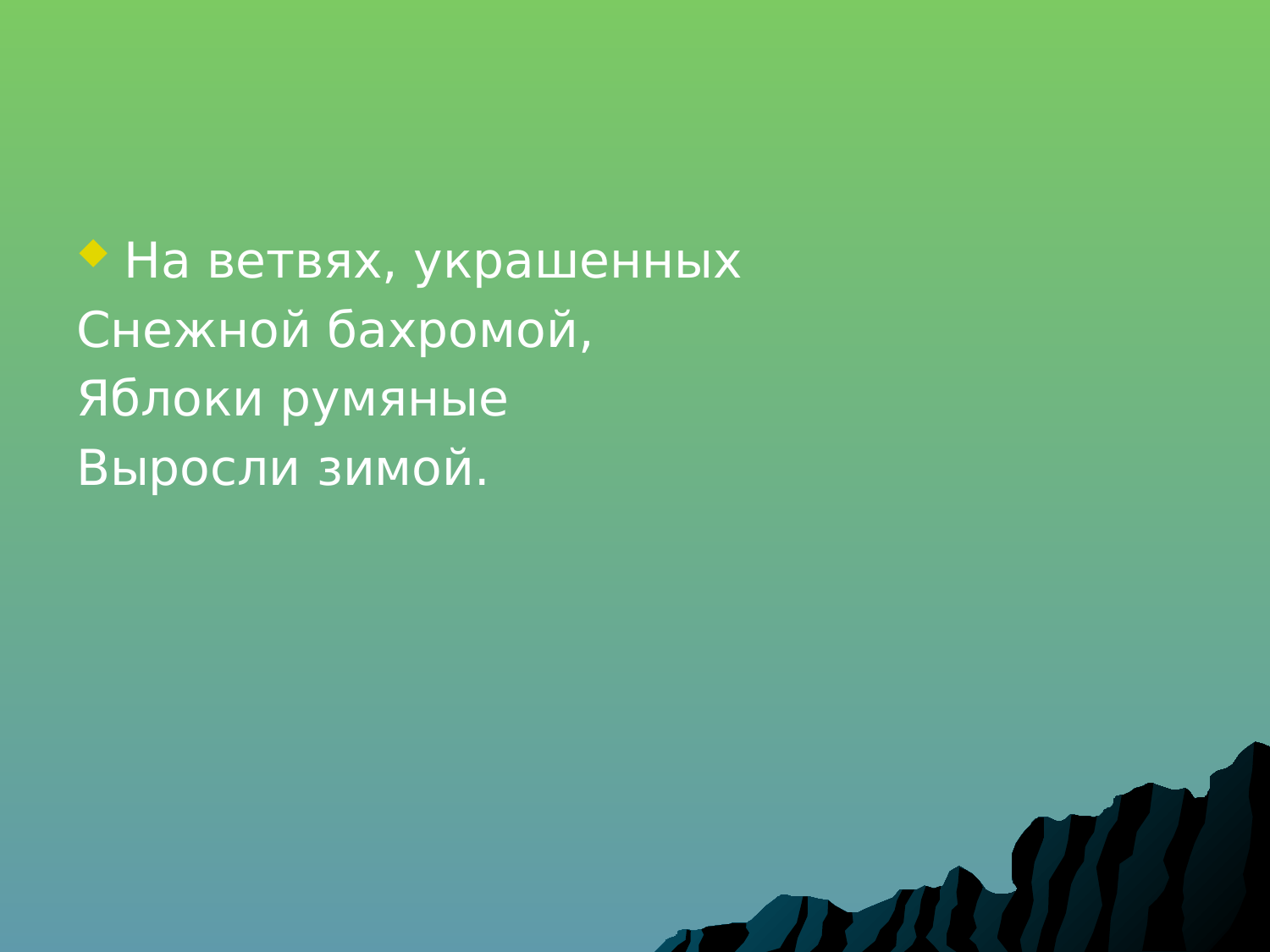

На ветвях, украшенных
Снежной бахромой,
Яблоки румяные
Выросли зимой.